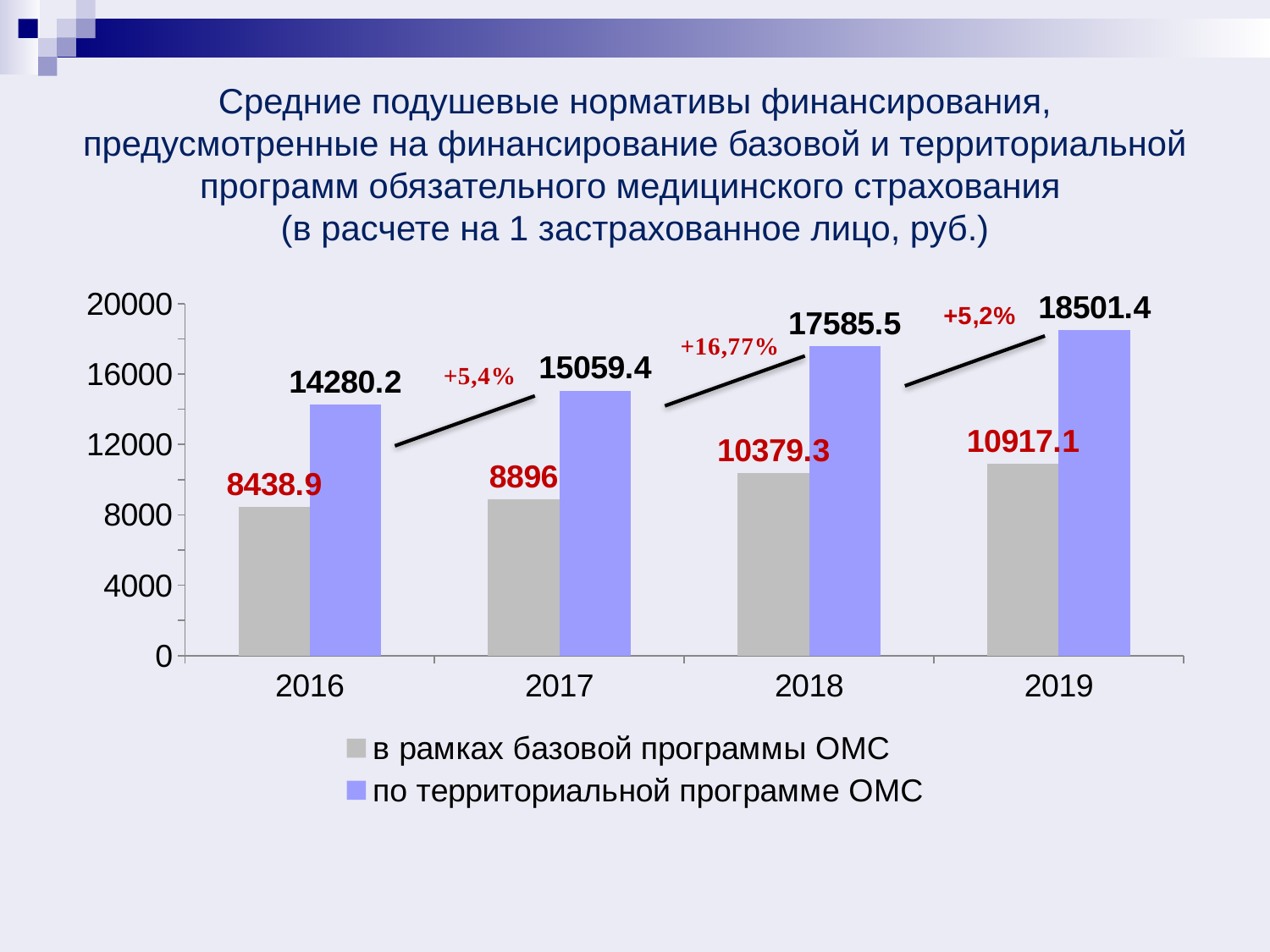

# Средние подушевые нормативы финансирования, предусмотренные на финансирование базовой и территориальной программ обязательного медицинского страхования (в расчете на 1 застрахованное лицо, руб.)

### Chart

| Category | в рамках базовой программы ОМС | по территориальной программе ОМС |
|---|---|---|
| 2016 | 8438.9 | 14280.2 |
| 2017 | 8896.0 | 15059.4 |
| 2018 | 10379.299999999997 | 17585.5 |
| 2019 | 10917.1 | 18501.4 |